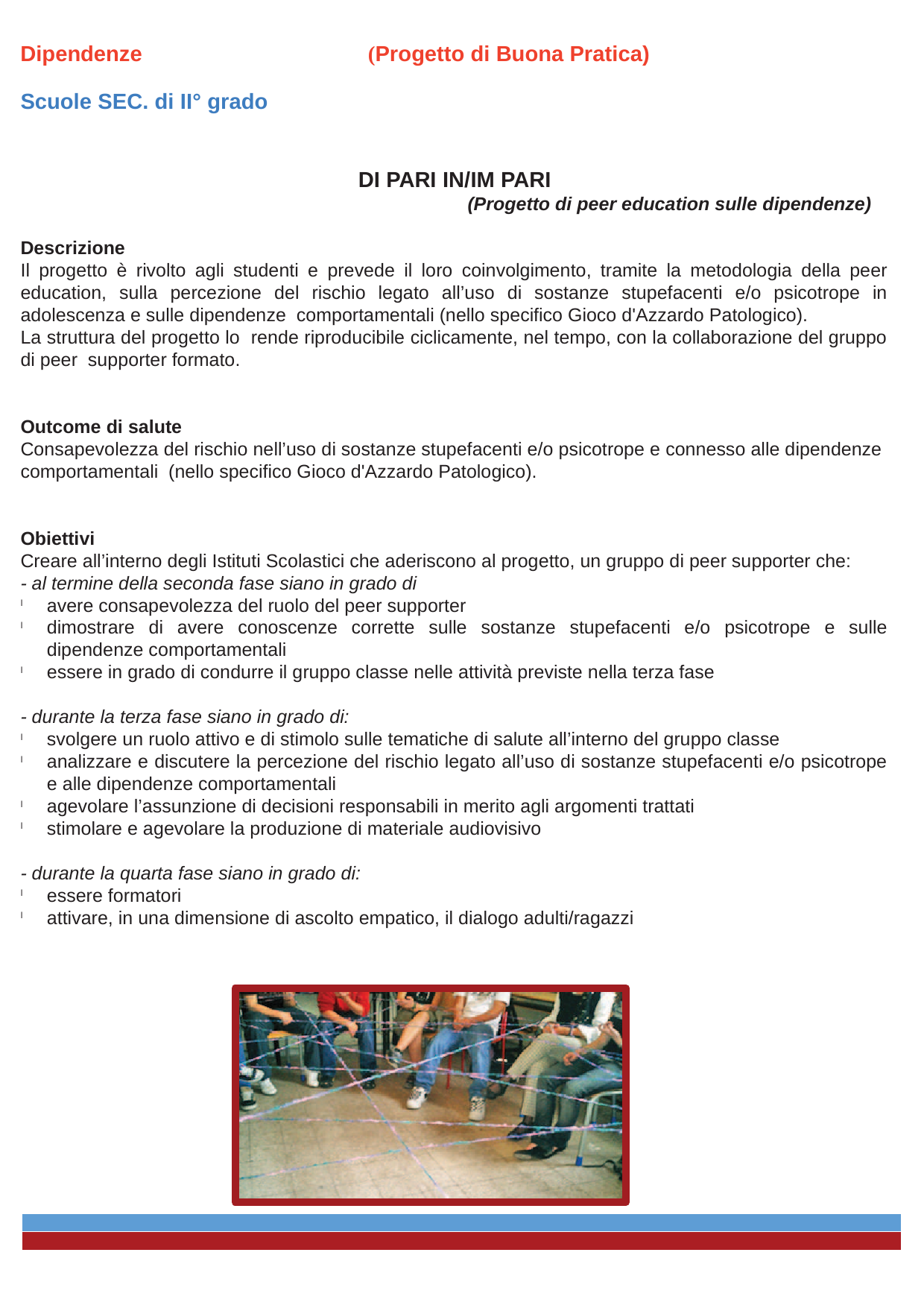

Dipendenze
(Progetto di Buona Pratica)
Scuole SEC. di II° grado

DI PARI IN/IM PARI
				(Progetto di peer education sulle dipendenze)

Descrizione
Il progetto è rivolto agli studenti e prevede il loro coinvolgimento, tramite la metodologia della peer education, sulla percezione del rischio legato all’uso di sostanze stupefacenti e/o psicotrope in adolescenza e sulle dipendenze  comportamentali (nello specifico Gioco d'Azzardo Patologico).
Il percorso si articola in tre fasi distribuite su tre anni scolastici.
La struttura del progetto lo  rende riproducibile ciclicamente, nel tempo, con la collaborazione del gruppo di peer  supporter formato.

Outcome di salute
Consapevolezza del rischio nell’uso di sostanze stupefacenti e/o psicotrope e connesso alle dipendenze  comportamentali  (nello specifico Gioco d'Azzardo Patologico).

Obiettivi
Creare all’interno degli Istituti Scolastici che aderiscono al progetto, un gruppo di peer supporter che:
- al termine della seconda fase siano in grado di
avere consapevolezza del ruolo del peer supporter
dimostrare di avere conoscenze corrette sulle sostanze stupefacenti e/o psicotrope e sulle dipendenze comportamentali
essere in grado di condurre il gruppo classe nelle attività previste nella terza fase

- durante la terza fase siano in grado di:
svolgere un ruolo attivo e di stimolo sulle tematiche di salute all’interno del gruppo classe
analizzare e discutere la percezione del rischio legato all’uso di sostanze stupefacenti e/o psicotrope e alle dipendenze comportamentali
agevolare l’assunzione di decisioni responsabili in merito agli argomenti trattati
stimolare e agevolare la produzione di materiale audiovisivo

- durante la quarta fase siano in grado di:
essere formatori
attivare, in una dimensione di ascolto empatico, il dialogo adulti/ragazzi

-  -